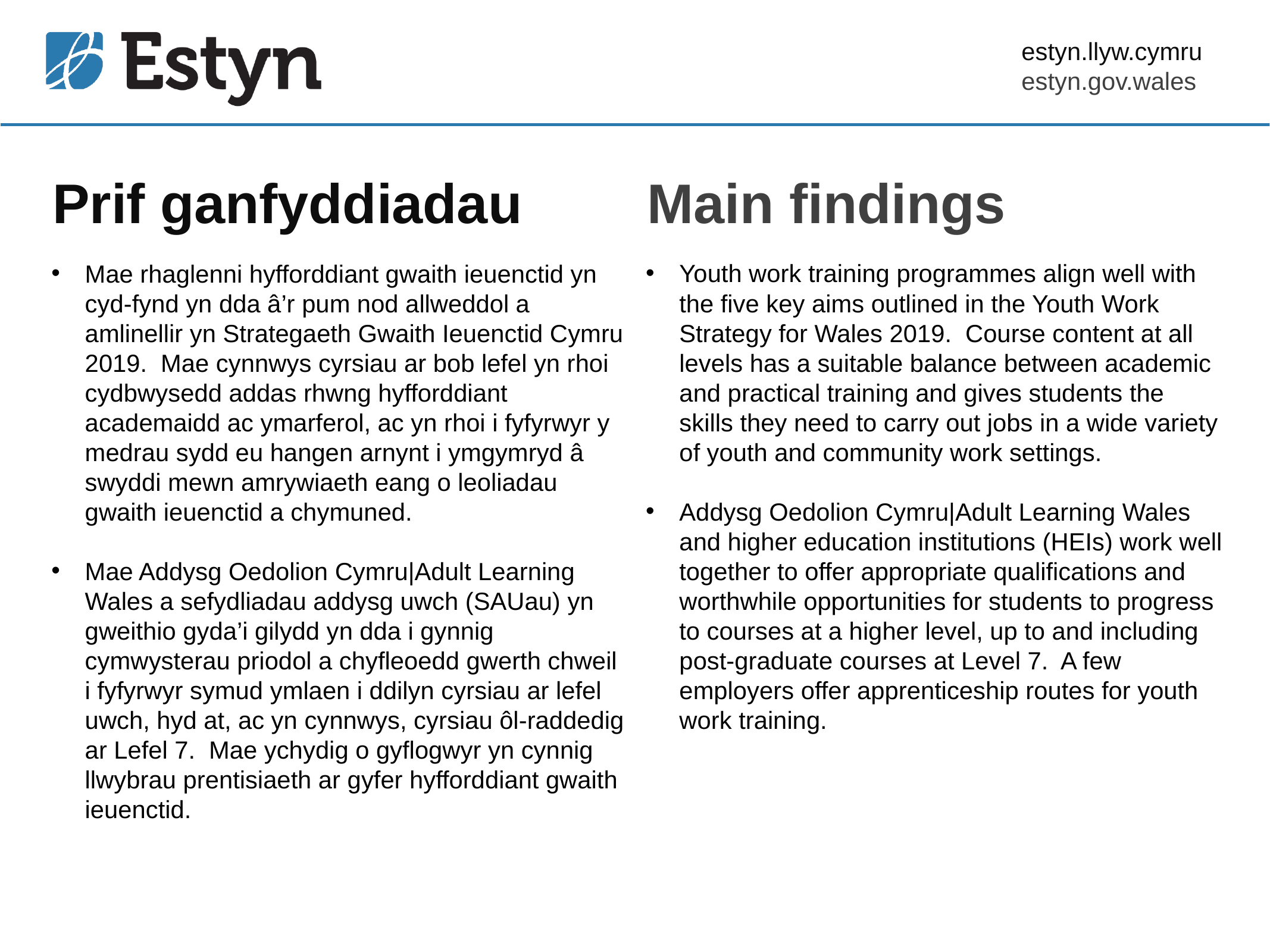

# Prif ganfyddiadau
Main findings
Mae rhaglenni hyfforddiant gwaith ieuenctid yn cyd-fynd yn dda â’r pum nod allweddol a amlinellir yn Strategaeth Gwaith Ieuenctid Cymru 2019.  Mae cynnwys cyrsiau ar bob lefel yn rhoi cydbwysedd addas rhwng hyfforddiant academaidd ac ymarferol, ac yn rhoi i fyfyrwyr y medrau sydd eu hangen arnynt i ymgymryd â swyddi mewn amrywiaeth eang o leoliadau gwaith ieuenctid a chymuned.

Mae Addysg Oedolion Cymru|Adult Learning Wales a sefydliadau addysg uwch (SAUau) yn gweithio gyda’i gilydd yn dda i gynnig cymwysterau priodol a chyfleoedd gwerth chweil i fyfyrwyr symud ymlaen i ddilyn cyrsiau ar lefel uwch, hyd at, ac yn cynnwys, cyrsiau ôl-raddedig ar Lefel 7.  Mae ychydig o gyflogwyr yn cynnig llwybrau prentisiaeth ar gyfer hyfforddiant gwaith ieuenctid.

Youth work training programmes align well with the five key aims outlined in the Youth Work Strategy for Wales 2019.  Course content at all levels has a suitable balance between academic and practical training and gives students the skills they need to carry out jobs in a wide variety of youth and community work settings.

Addysg Oedolion Cymru|Adult Learning Wales and higher education institutions (HEIs) work well together to offer appropriate qualifications and worthwhile opportunities for students to progress to courses at a higher level, up to and including post-graduate courses at Level 7.  A few employers offer apprenticeship routes for youth work training.